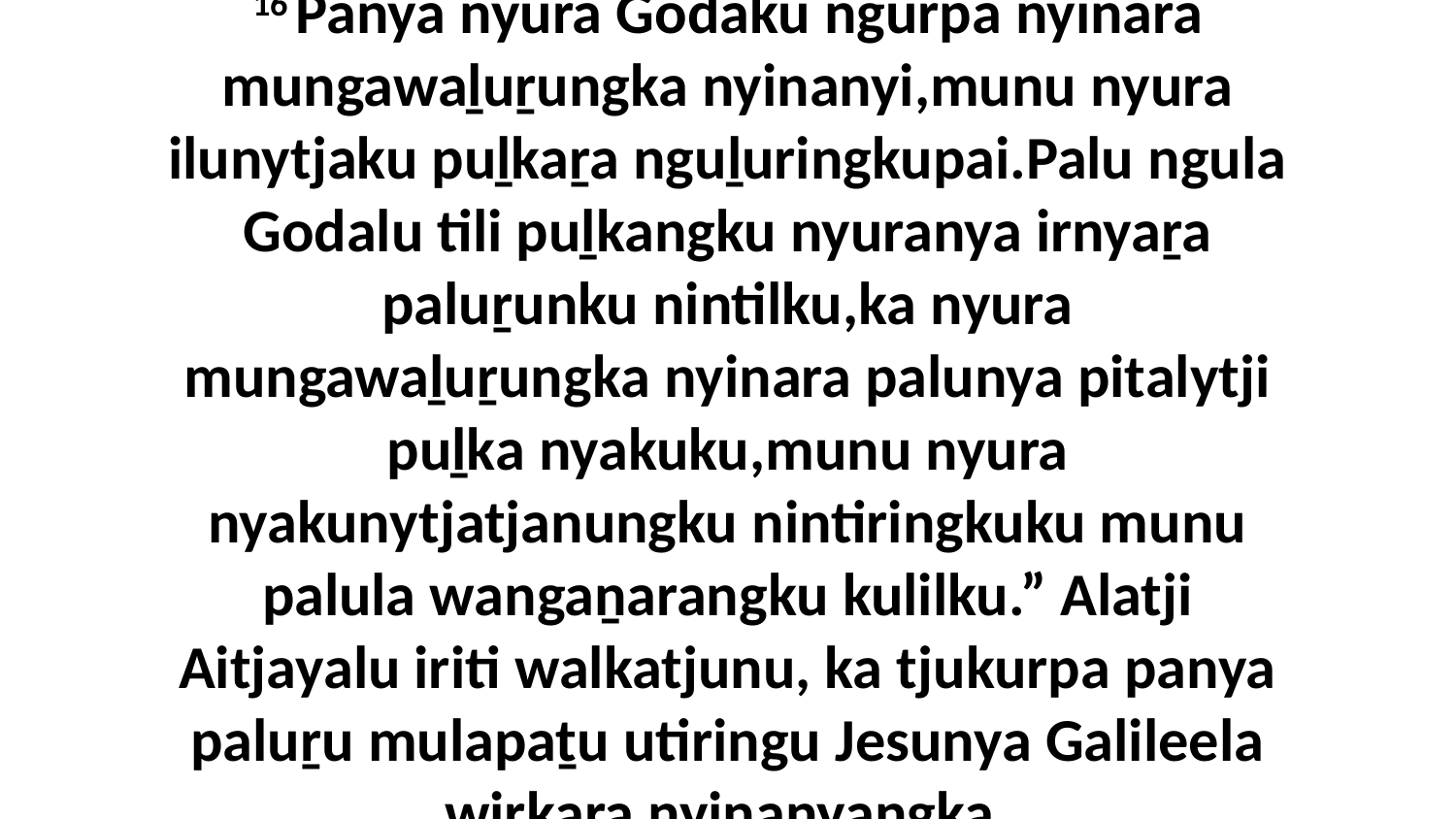

16 Panya nyura Godaku ngurpa nyinara mungawaḻuṟungka nyinanyi,munu nyura ilunytjaku puḻkaṟa nguḻuringkupai.Palu ngula Godalu tili puḻkangku nyuranya irnyaṟa paluṟunku nintilku,ka nyura mungawaḻuṟungka nyinara palunya pitalytji puḻka nyakuku,munu nyura nyakunytjatjanungku nintiringkuku munu palula wangaṉarangku kulilku.” Alatji Aitjayalu iriti walkatjunu, ka tjukurpa panya paluṟu mulapaṯu utiringu Jesunya Galileela wirkaṟa nyinanyangka.